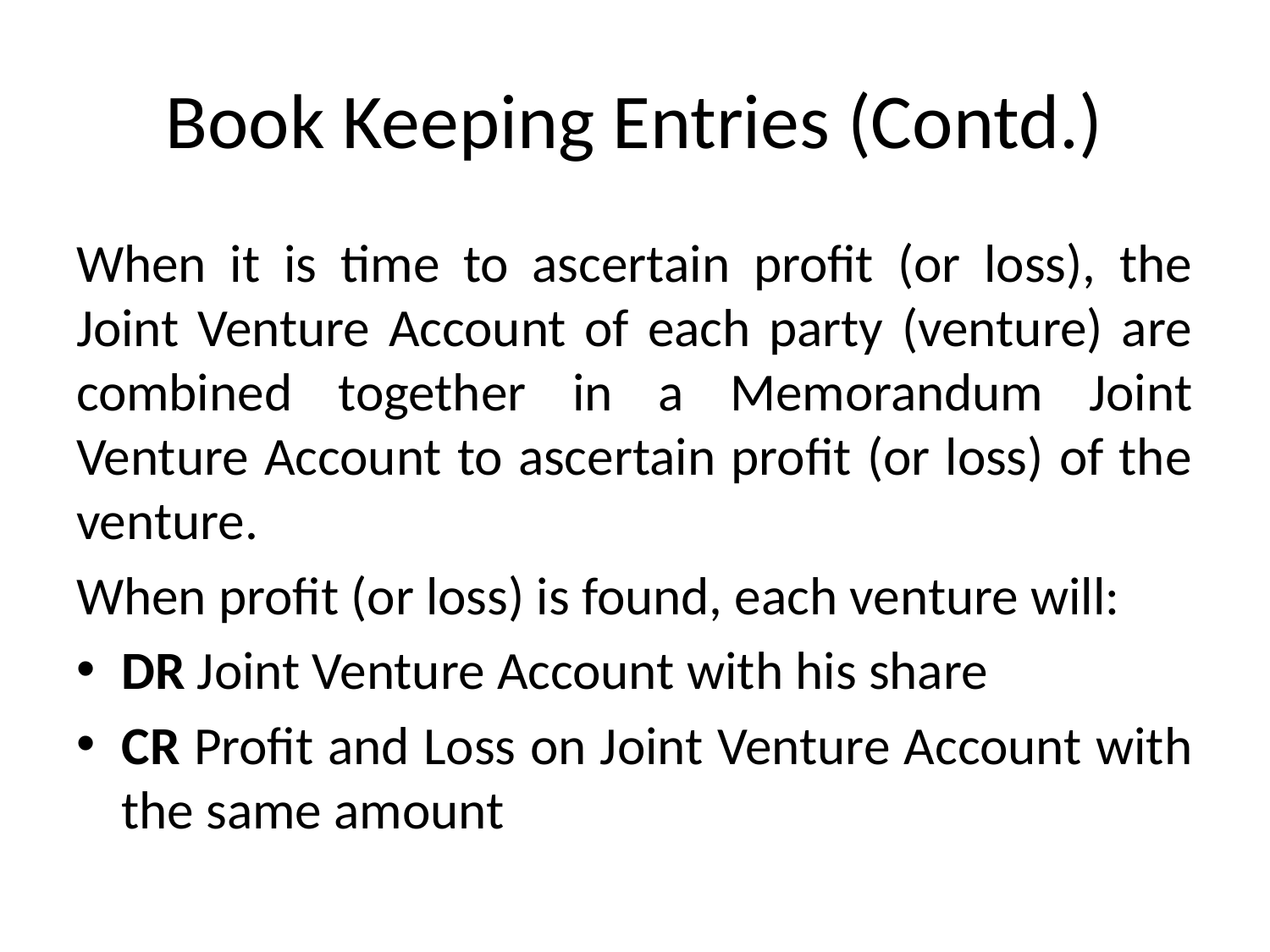

# Book Keeping Entries (Contd.)
When it is time to ascertain profit (or loss), the Joint Venture Account of each party (venture) are combined together in a Memorandum Joint Venture Account to ascertain profit (or loss) of the venture.
When profit (or loss) is found, each venture will:
DR Joint Venture Account with his share
CR Profit and Loss on Joint Venture Account with the same amount